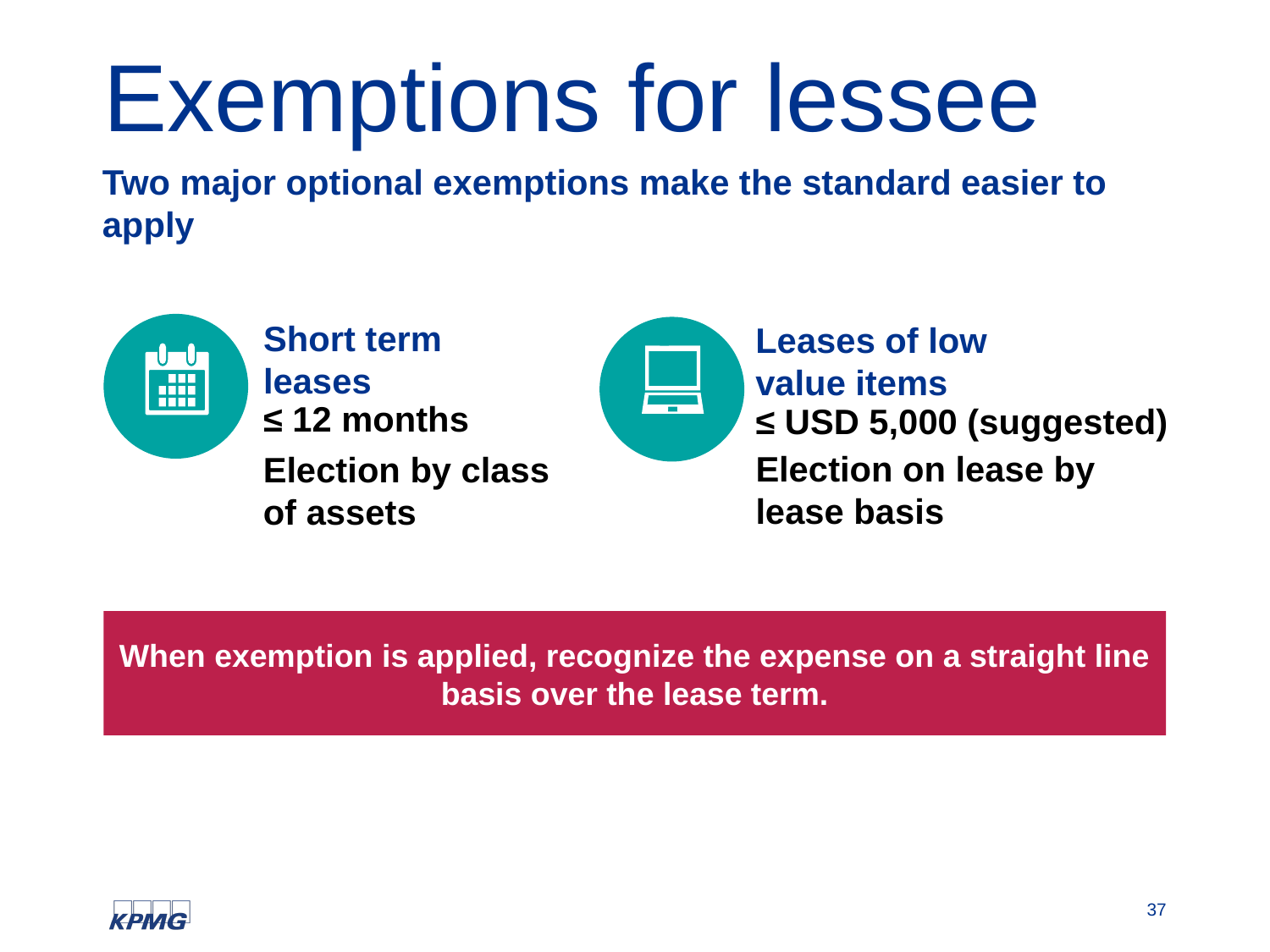

# Exemptions for lessee
Two major optional exemptions make the standard easier to apply

Short term leases

Leases of low value items

≤ 12 months
≤ USD 5,000 (suggested)
Election on lease by lease basis
Election by class of assets
When exemption is applied, recognize the expense on a straight line basis over the lease term.